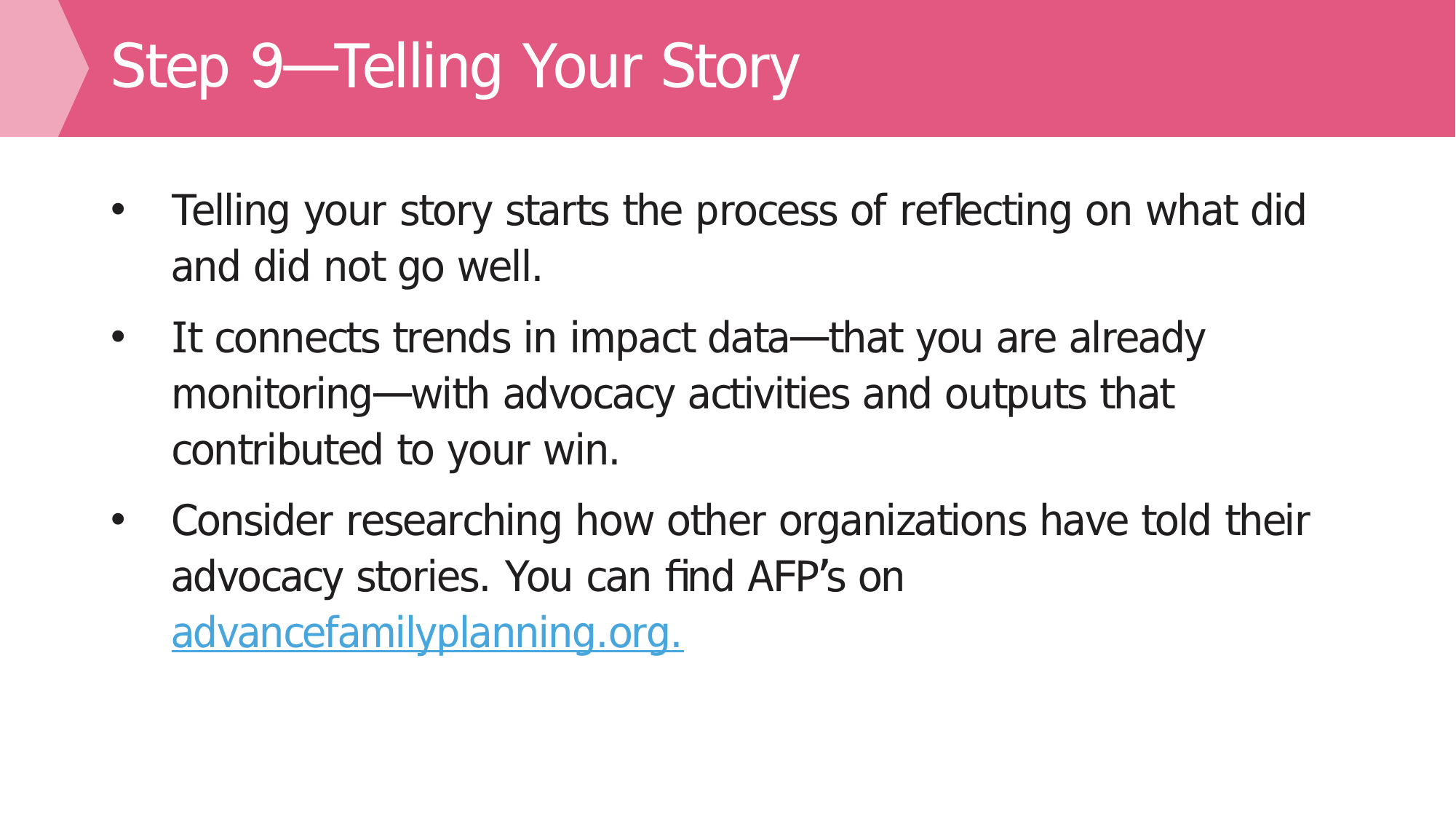

# Step 9—Telling Your Story

Telling your story starts the process of reflecting on what did and did not go well.
It connects trends in impact data—that you are already monitoring—with advocacy activities and outputs that contributed to your win.
Consider researching how other organizations have told their advocacy stories. You can find AFP’s on advancefamilyplanning.org.